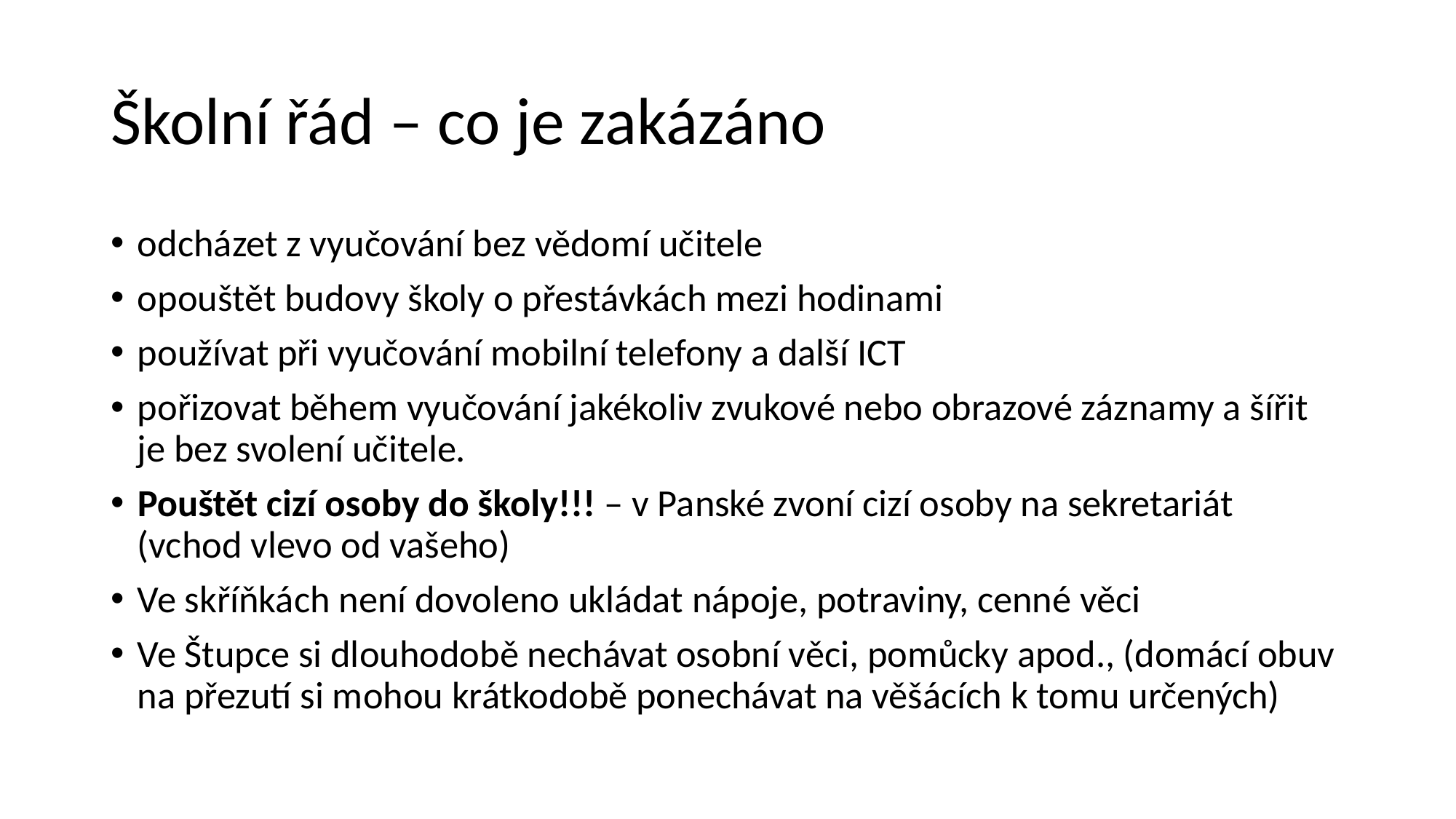

# Školní řád – co je zakázáno
odcházet z vyučování bez vědomí učitele
opouštět budovy školy o přestávkách mezi hodinami
používat při vyučování mobilní telefony a další ICT
pořizovat během vyučování jakékoliv zvukové nebo obrazové záznamy a šířit je bez svolení učitele.
Pouštět cizí osoby do školy!!! – v Panské zvoní cizí osoby na sekretariát (vchod vlevo od vašeho)
Ve skříňkách není dovoleno ukládat nápoje, potraviny, cenné věci
Ve Štupce si dlouhodobě nechávat osobní věci, pomůcky apod., (domácí obuv na přezutí si mohou krátkodobě ponechávat na věšácích k tomu určených)